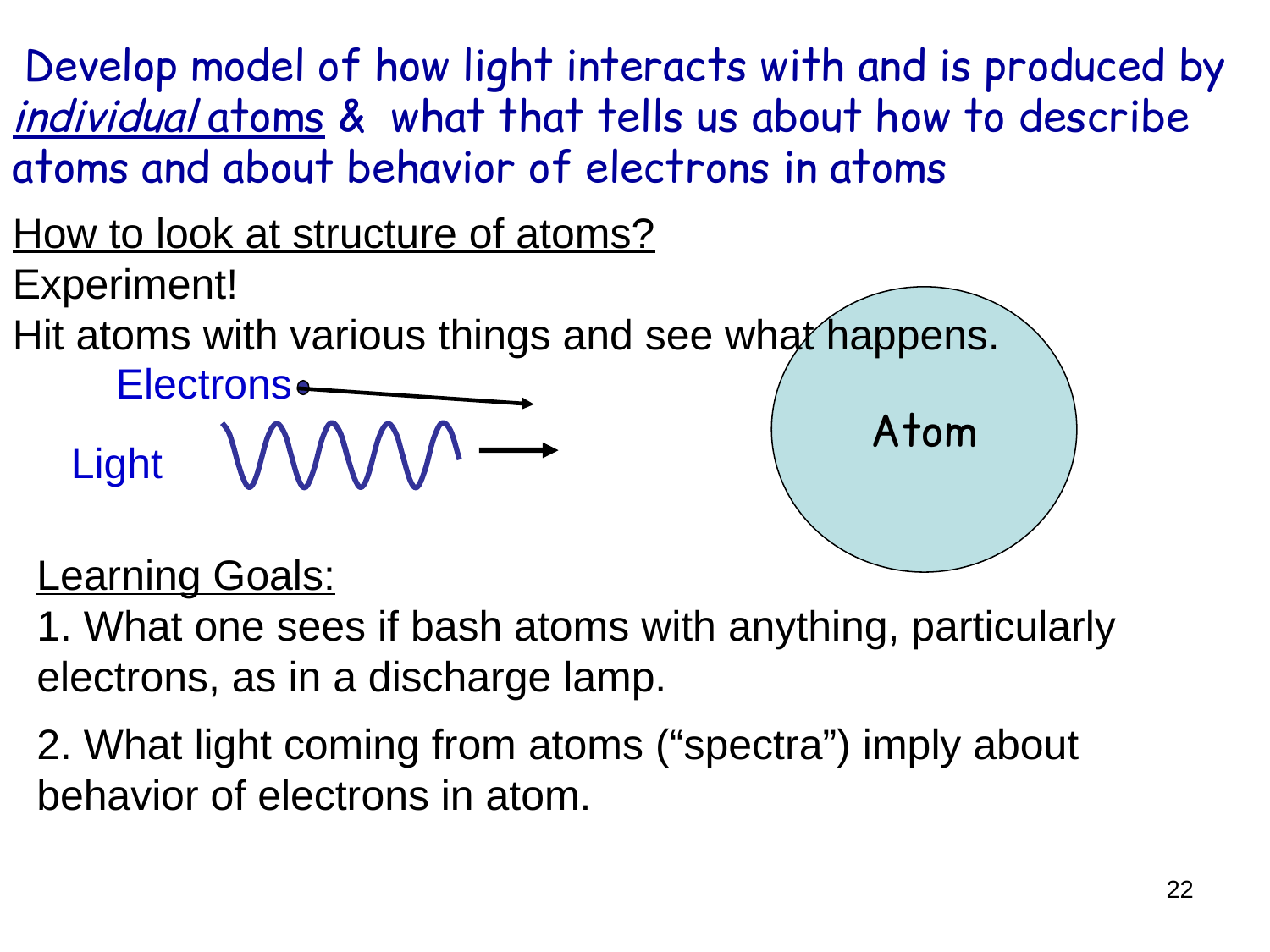

Develop model of how light interacts with and is produced by individual atoms &  what that tells us about how to describe atoms and about behavior of electrons in atoms
How to look at structure of atoms?
Experiment!
Hit atoms with various things and see what happens.
Atom
Electrons

Light

Learning Goals:
1. What one sees if bash atoms with anything, particularly electrons, as in a discharge lamp.

2. What light coming from atoms (“spectra”) imply about behavior of electrons in atom.
22